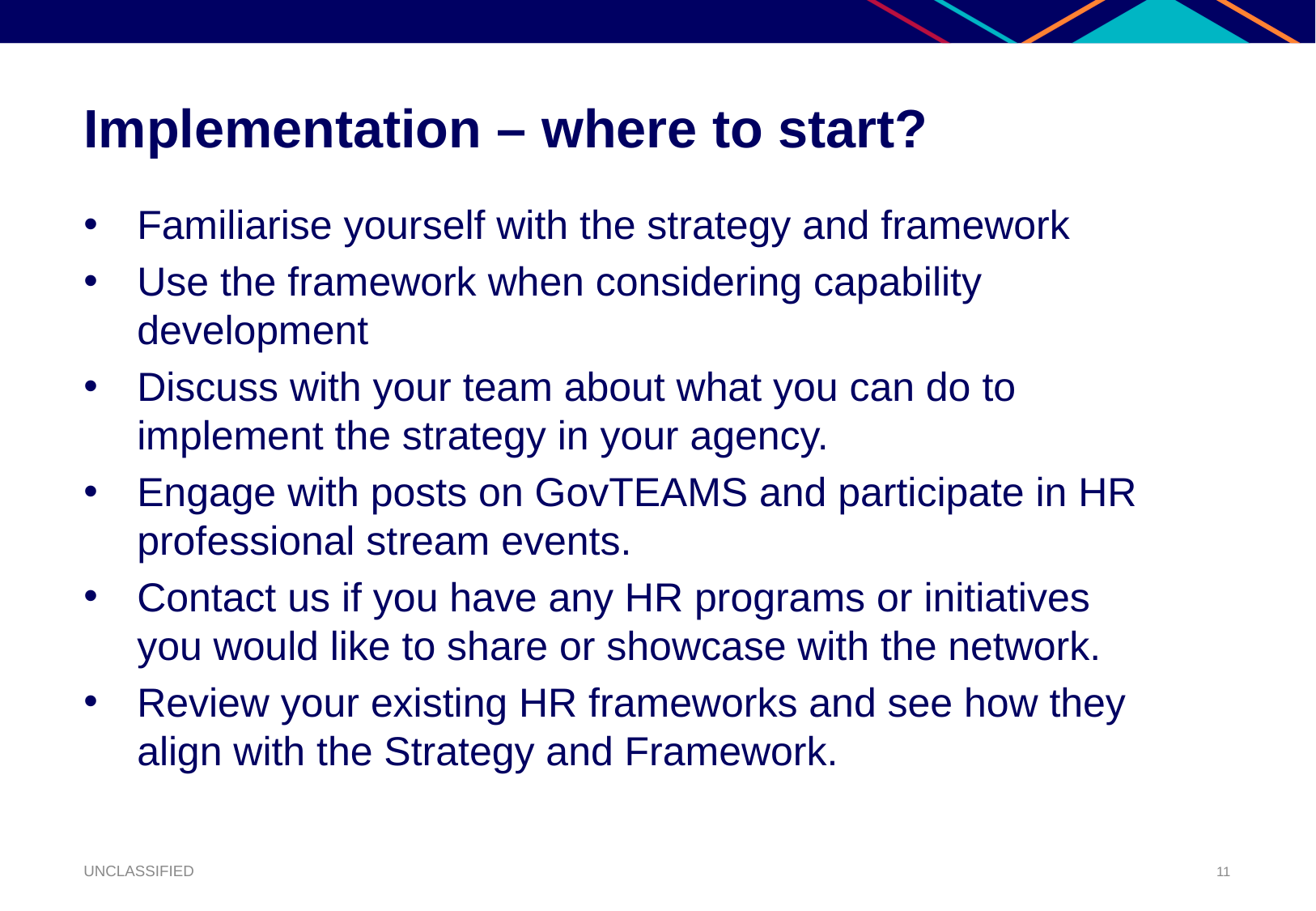

# Implementation – where to start?
Familiarise yourself with the strategy and framework
Use the framework when considering capability development
Discuss with your team about what you can do to implement the strategy in your agency.
Engage with posts on GovTEAMS and participate in HR professional stream events.
Contact us if you have any HR programs or initiatives you would like to share or showcase with the network.
Review your existing HR frameworks and see how they align with the Strategy and Framework.

UNCLASSIFIED
11